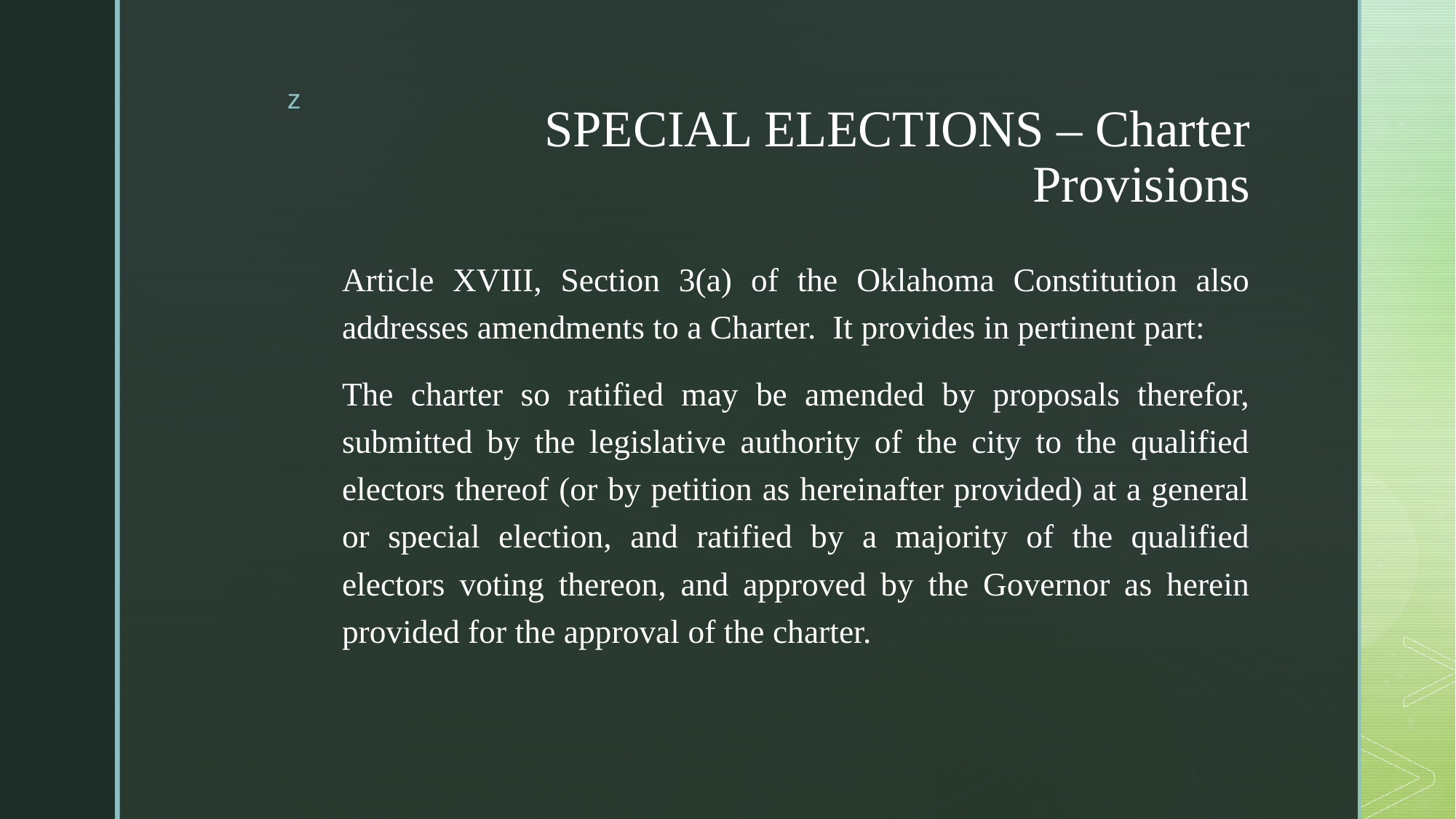

# SPECIAL ELECTIONS – Charter Provisions
Article XVIII, Section 3(a) of the Oklahoma Constitution also addresses amendments to a Charter.  It provides in pertinent part:
The charter so ratified may be amended by proposals therefor, submitted by the legislative authority of the city to the qualified electors thereof (or by petition as hereinafter provided) at a general or special election, and ratified by a majority of the qualified electors voting thereon, and approved by the Governor as herein provided for the approval of the charter.